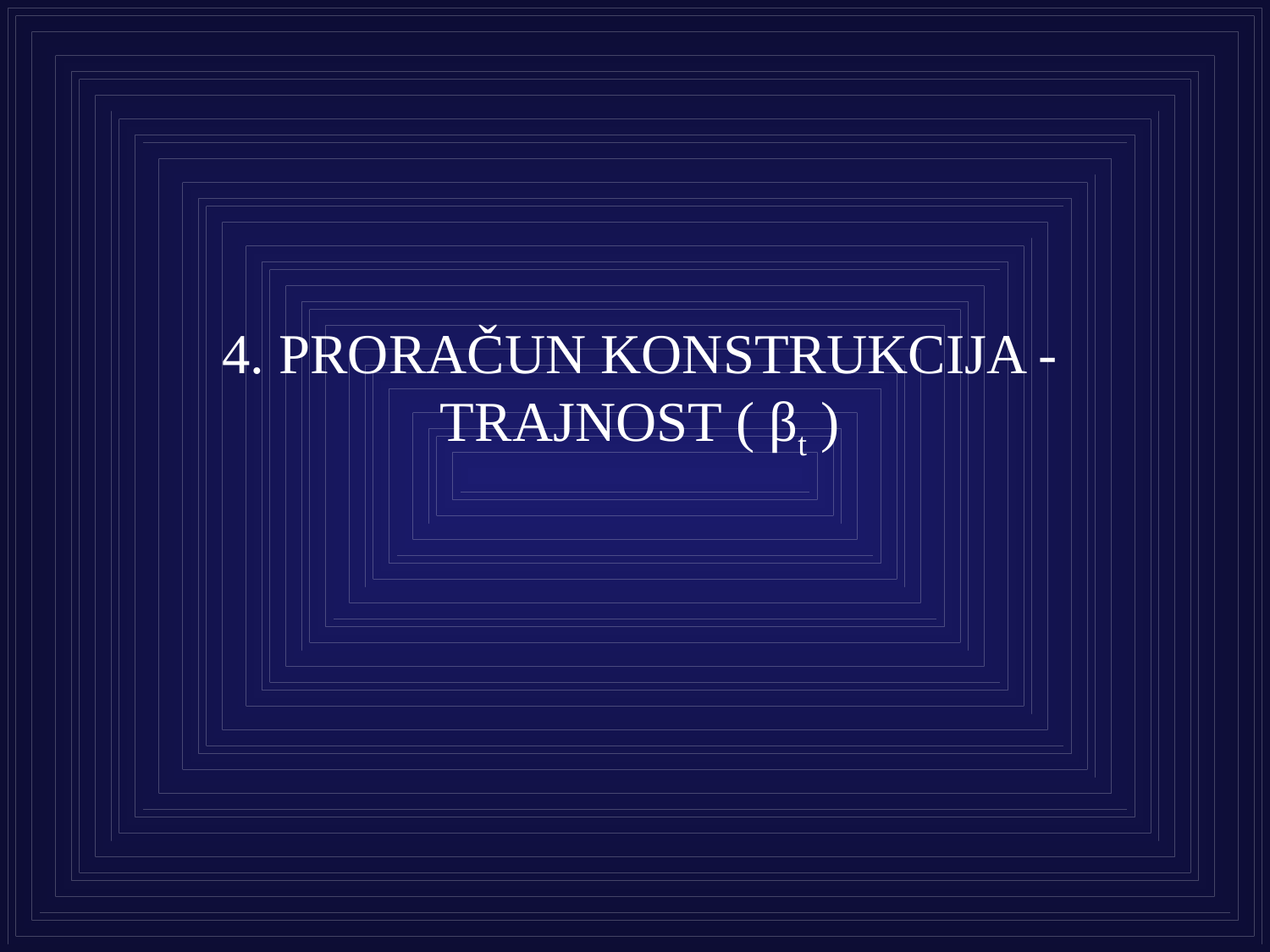

4. PRORAČUN KONSTRUKCIJA - TRAJNOST ( βt )